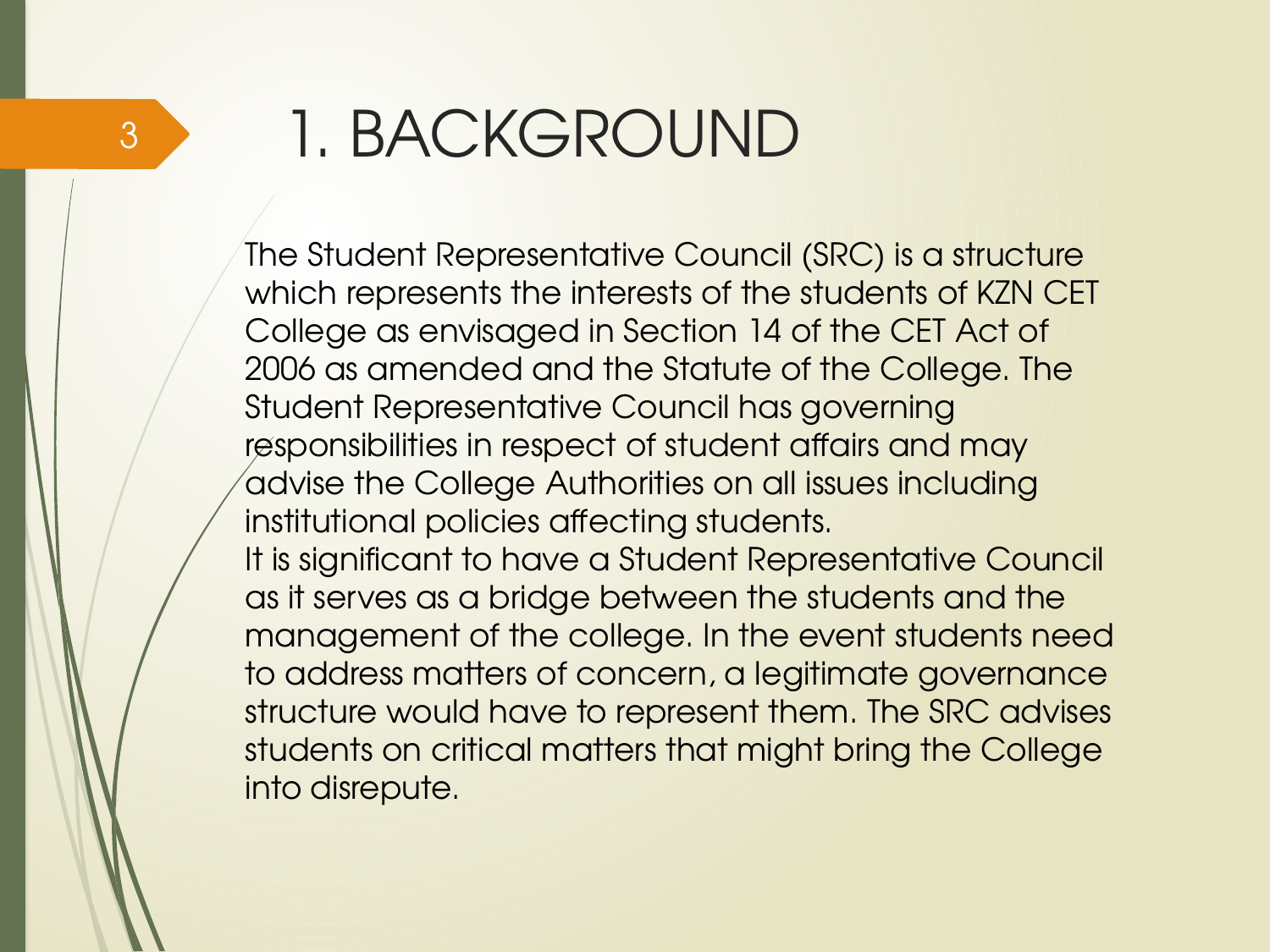

# 1. BACKGROUND
3

The Student Representative Council (SRC) is a structure which represents the interests of the students of KZN CET College as envisaged in Section 14 of the CET Act of 2006 as amended and the Statute of the College. The Student Representative Council has governing responsibilities in respect of student affairs and may advise the College Authorities on all issues including institutional policies affecting students.
It is significant to have a Student Representative Council as it serves as a bridge between the students and the management of the college. In the event students need to address matters of concern, a legitimate governance structure would have to represent them. The SRC advises students on critical matters that might bring the College into disrepute.